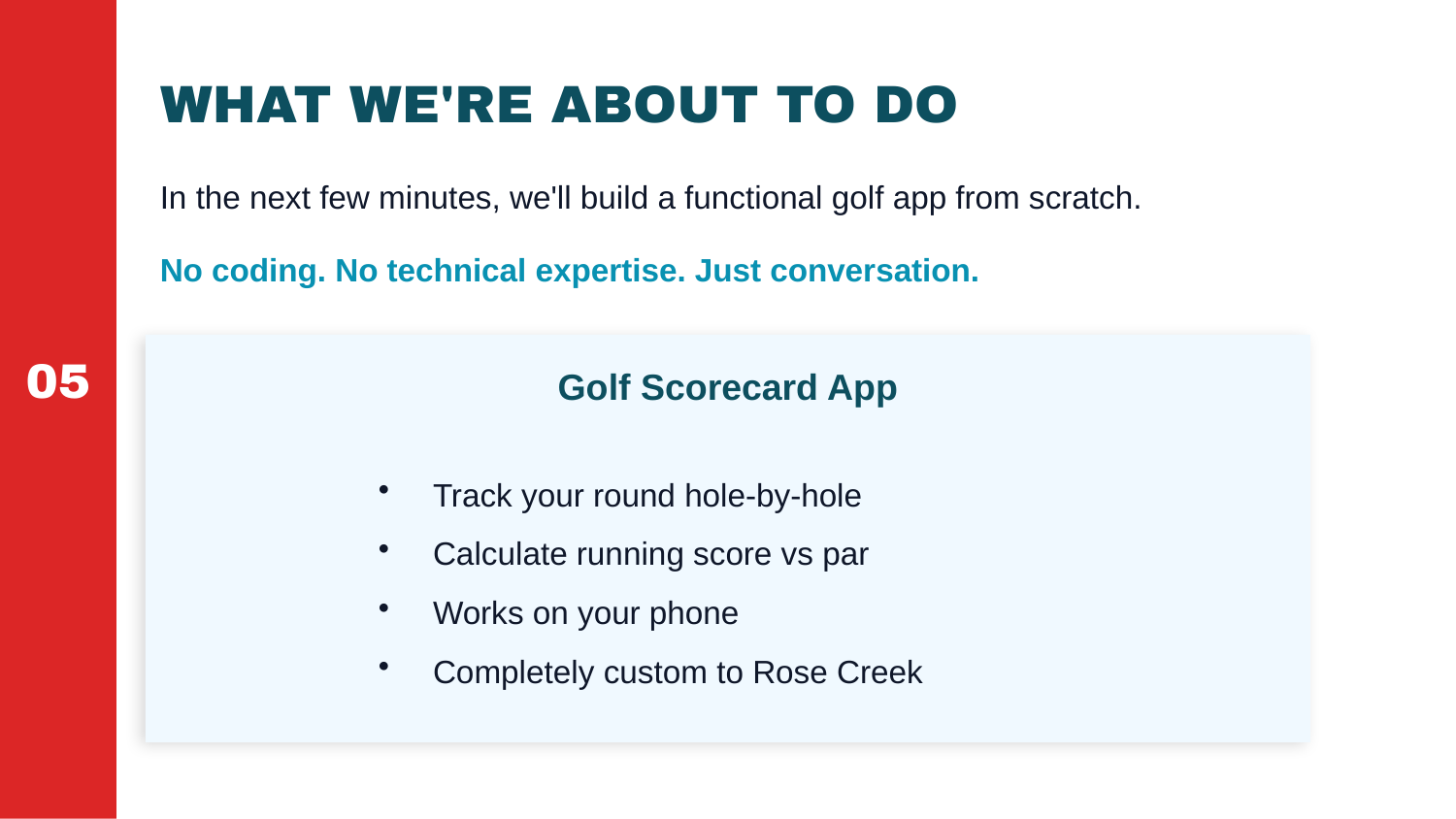

WHAT WE'RE ABOUT TO DO
In the next few minutes, we'll build a functional golf app from scratch.
No coding. No technical expertise. Just conversation.
05

Golf Scorecard App
Track your round hole-by-hole
Calculate running score vs par
Works on your phone
Completely custom to Rose Creek